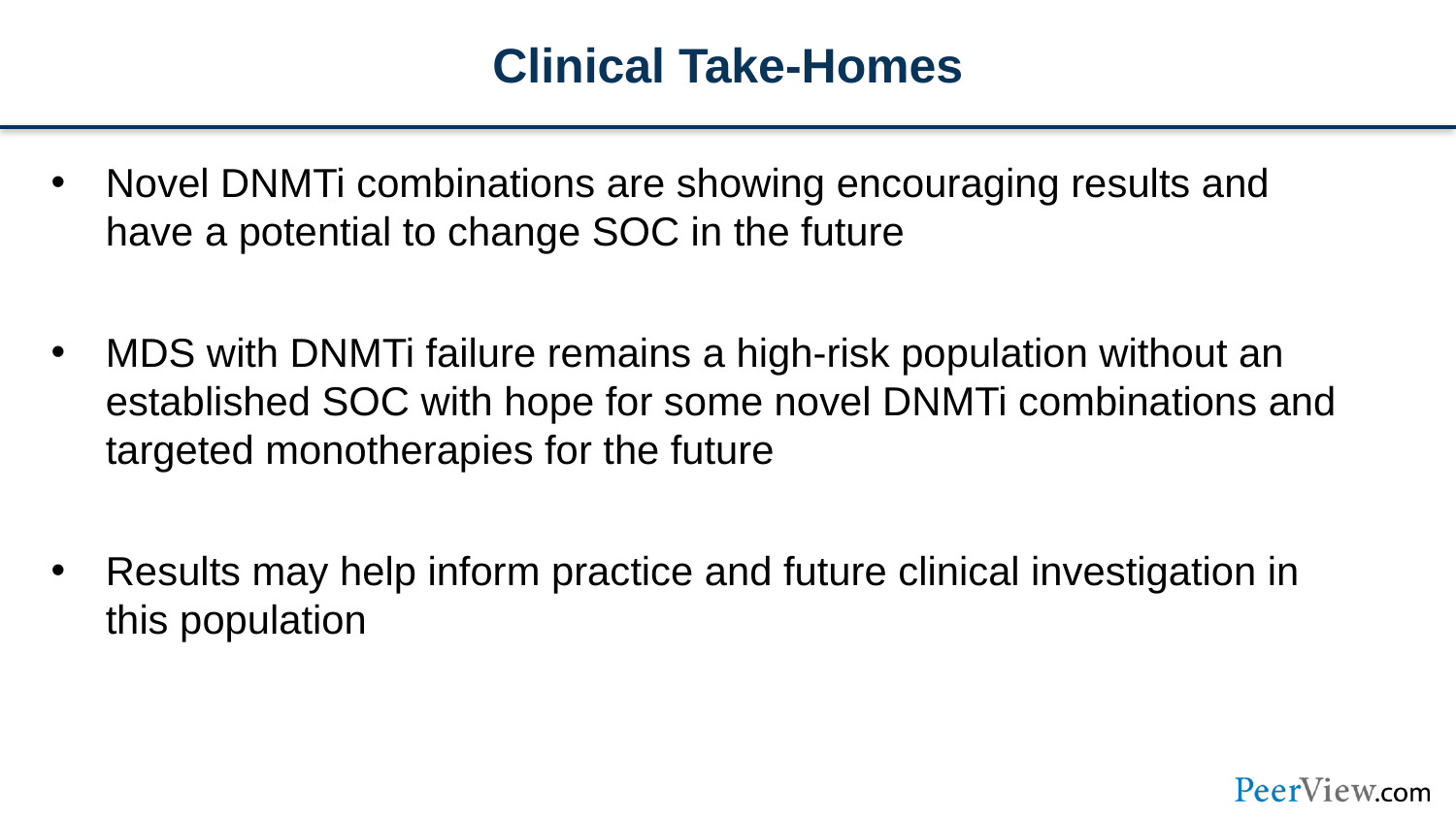

# Clinical Take-Homes
Novel DNMTi combinations are showing encouraging results and have a potential to change SOC in the future

MDS with DNMTi failure remains a high-risk population without an established SOC with hope for some novel DNMTi combinations and targeted monotherapies for the future

Results may help inform practice and future clinical investigation in
this population